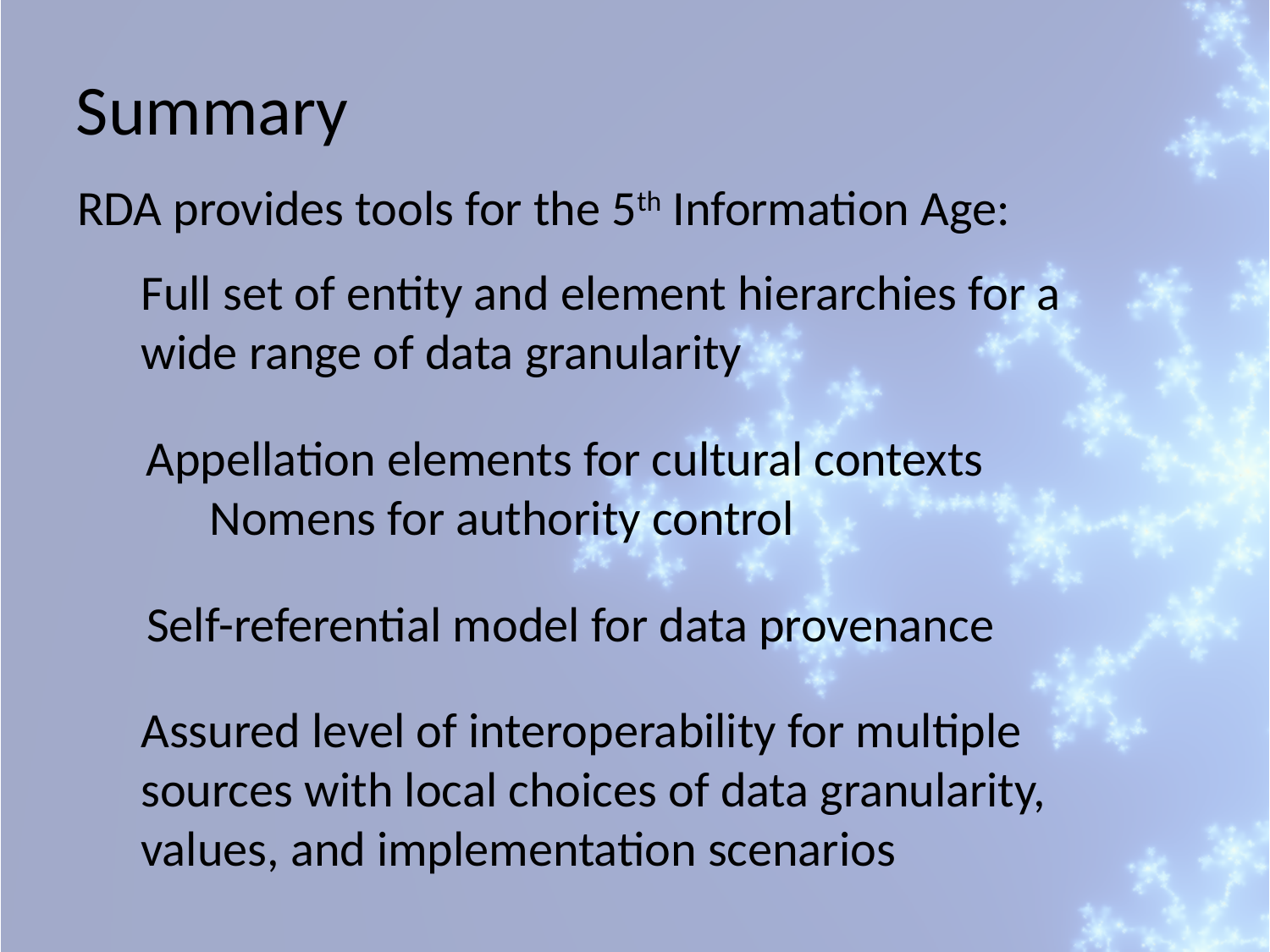

Summary
RDA provides tools for the 5th Information Age:
Full set of entity and element hierarchies for a wide range of data granularity
Appellation elements for cultural contexts
Nomens for authority control
Self-referential model for data provenance
Assured level of interoperability for multiple sources with local choices of data granularity, values, and implementation scenarios